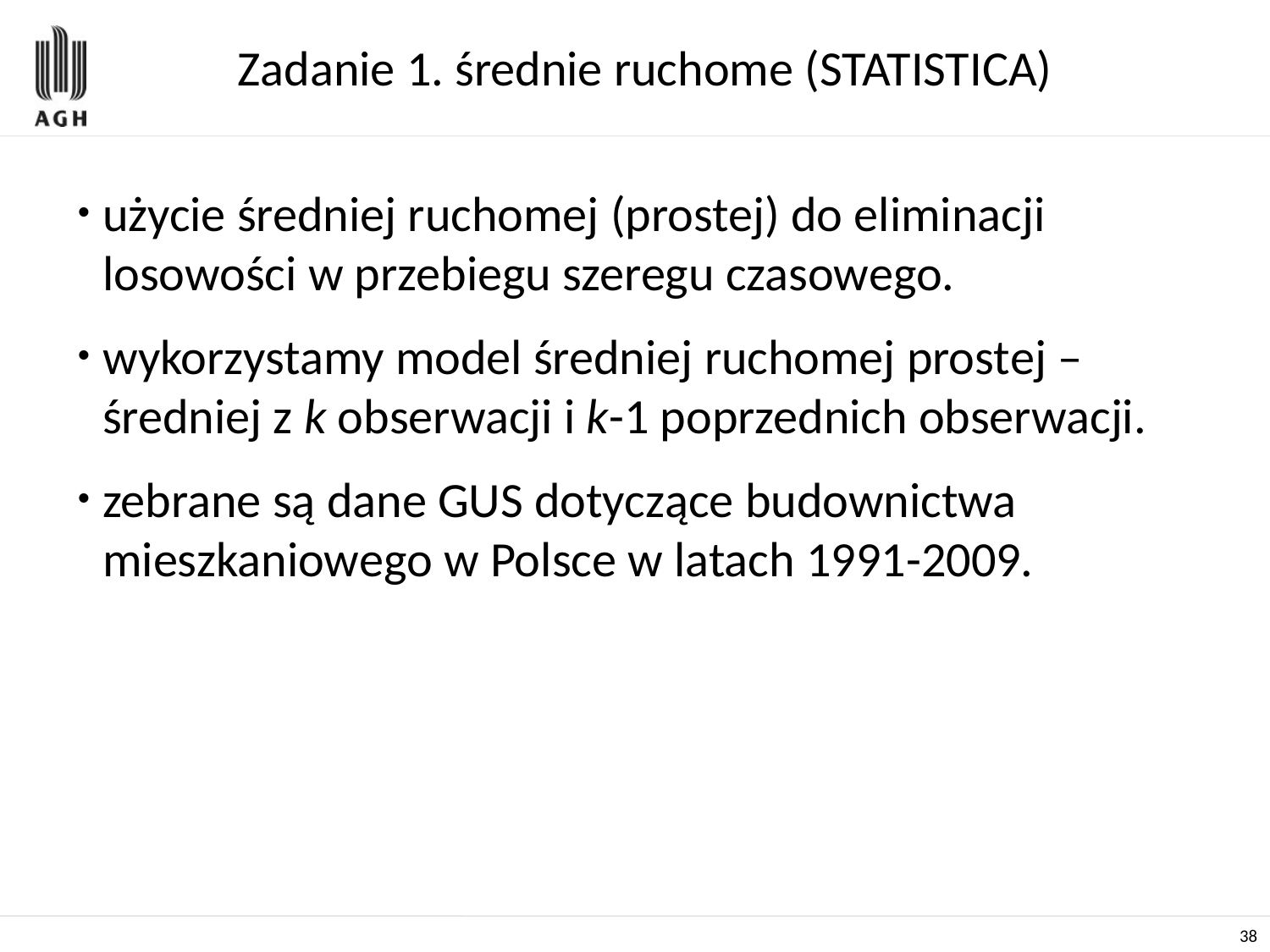

# Zadanie 1. średnie ruchome (STATISTICA)
użycie średniej ruchomej (prostej) do eliminacji losowości w przebiegu szeregu czasowego.
wykorzystamy model średniej ruchomej prostej –  średniej z k obserwacji i k-1 poprzednich obserwacji.
zebrane są dane GUS dotyczące budownictwa mieszkaniowego w Polsce w latach 1991-2009.